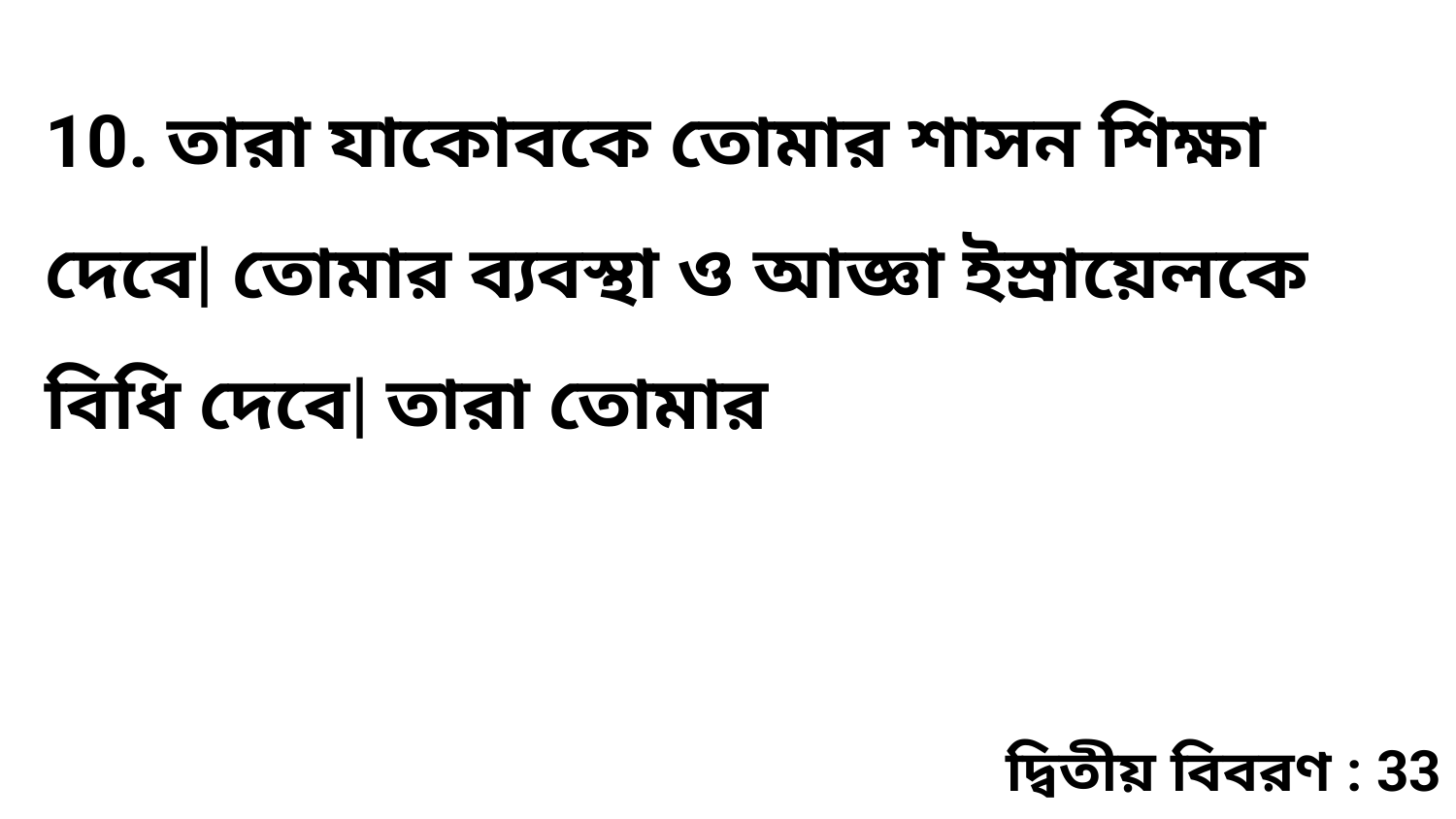

10. তারা যাকোবকে তোমার শাসন শিক্ষা দেবে| তোমার ব্যবস্থা ও আজ্ঞা ইস্রায়েলকে বিধি দেবে| তারা তোমার
দ্বিতীয় বিবরণ : 33